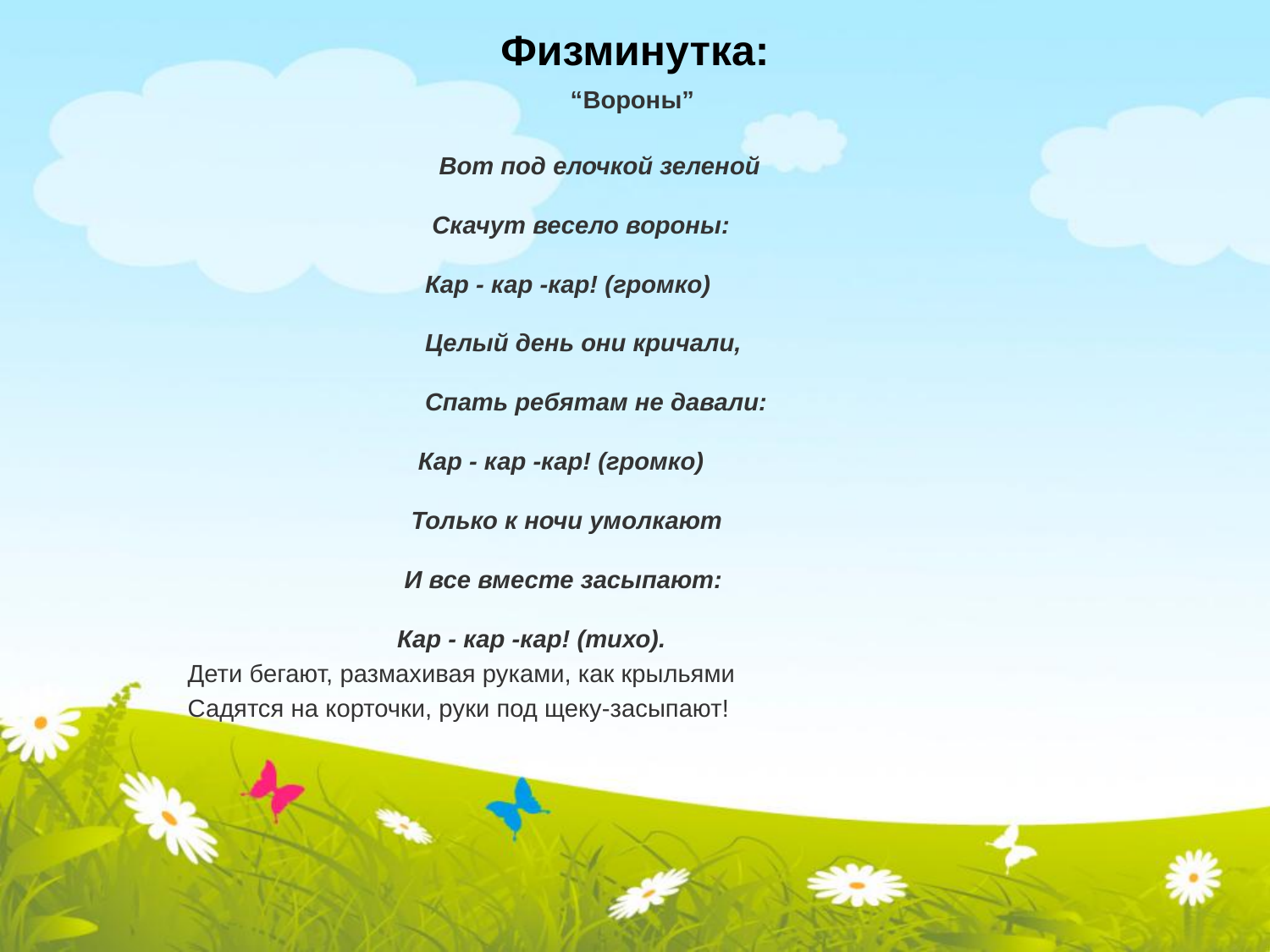

“Вороны”
       
                                    Вот под елочкой зеленой
                                   Скачут весело вороны:
                                  Кар - кар -кар! (громко)
                                  Целый день они кричали,
                                  Спать ребятам не давали:
                                 Кар - кар -кар! (громко)
                                Только к ночи умолкают
                               И все вместе засыпают:
                              Кар - кар -кар! (тихо).
Дети бегают, размахивая руками, как крыльями
Садятся на корточки, руки под щеку-засыпают!

# Физминутка: